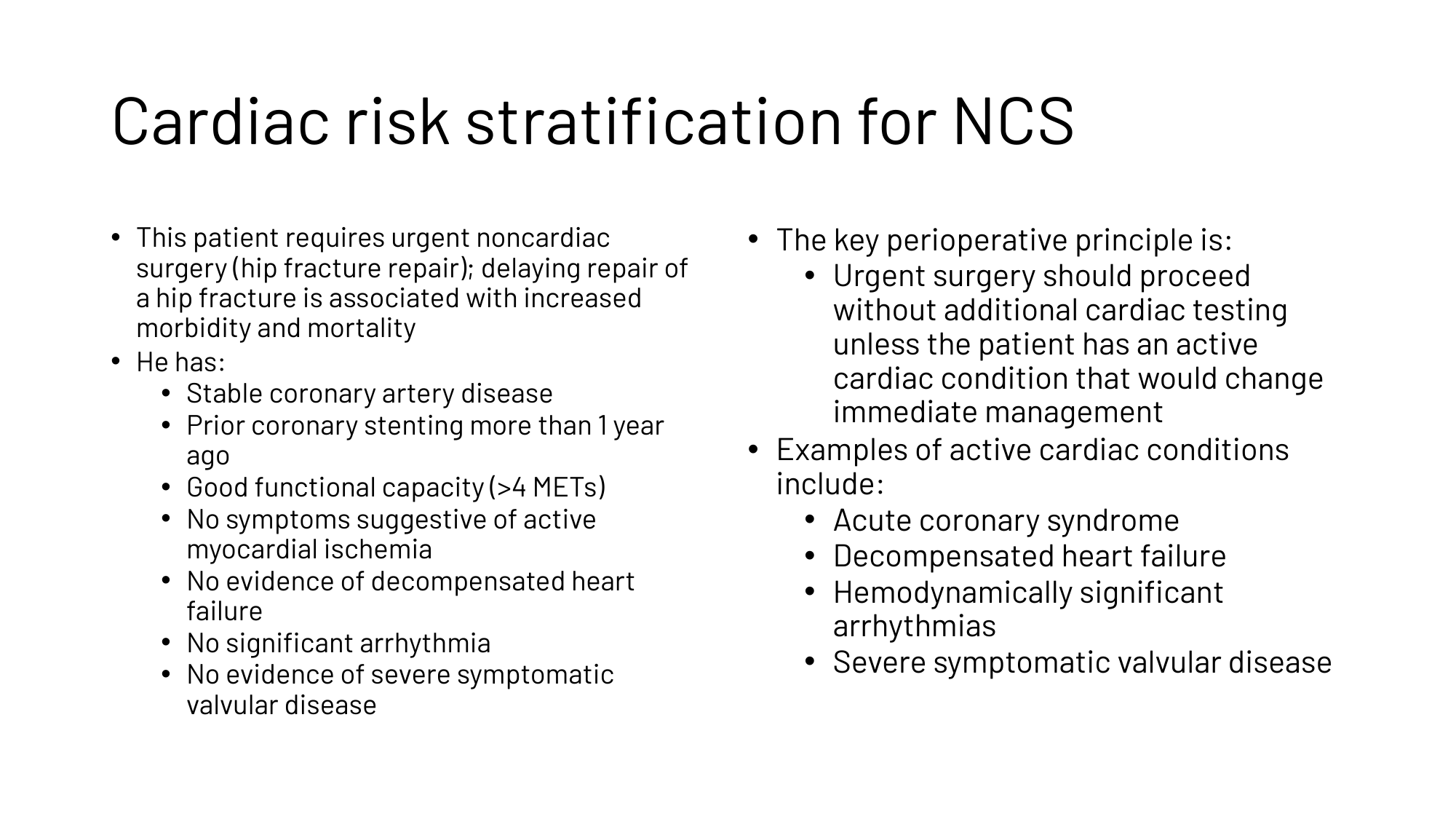

# Cardiac risk stratification for NCS
This patient requires urgent noncardiac surgery (hip fracture repair); delaying repair of a hip fracture is associated with increased morbidity and mortality
He has:
Stable coronary artery disease
Prior coronary stenting more than 1 year ago
Good functional capacity (>4 METs)
No symptoms suggestive of active myocardial ischemia
No evidence of decompensated heart failure
No significant arrhythmia
No evidence of severe symptomatic valvular disease

The key perioperative principle is:
Urgent surgery should proceed without additional cardiac testing unless the patient has an active cardiac condition that would change immediate management
Examples of active cardiac conditions include:
Acute coronary syndrome
Decompensated heart failure
Hemodynamically significant arrhythmias
Severe symptomatic valvular disease